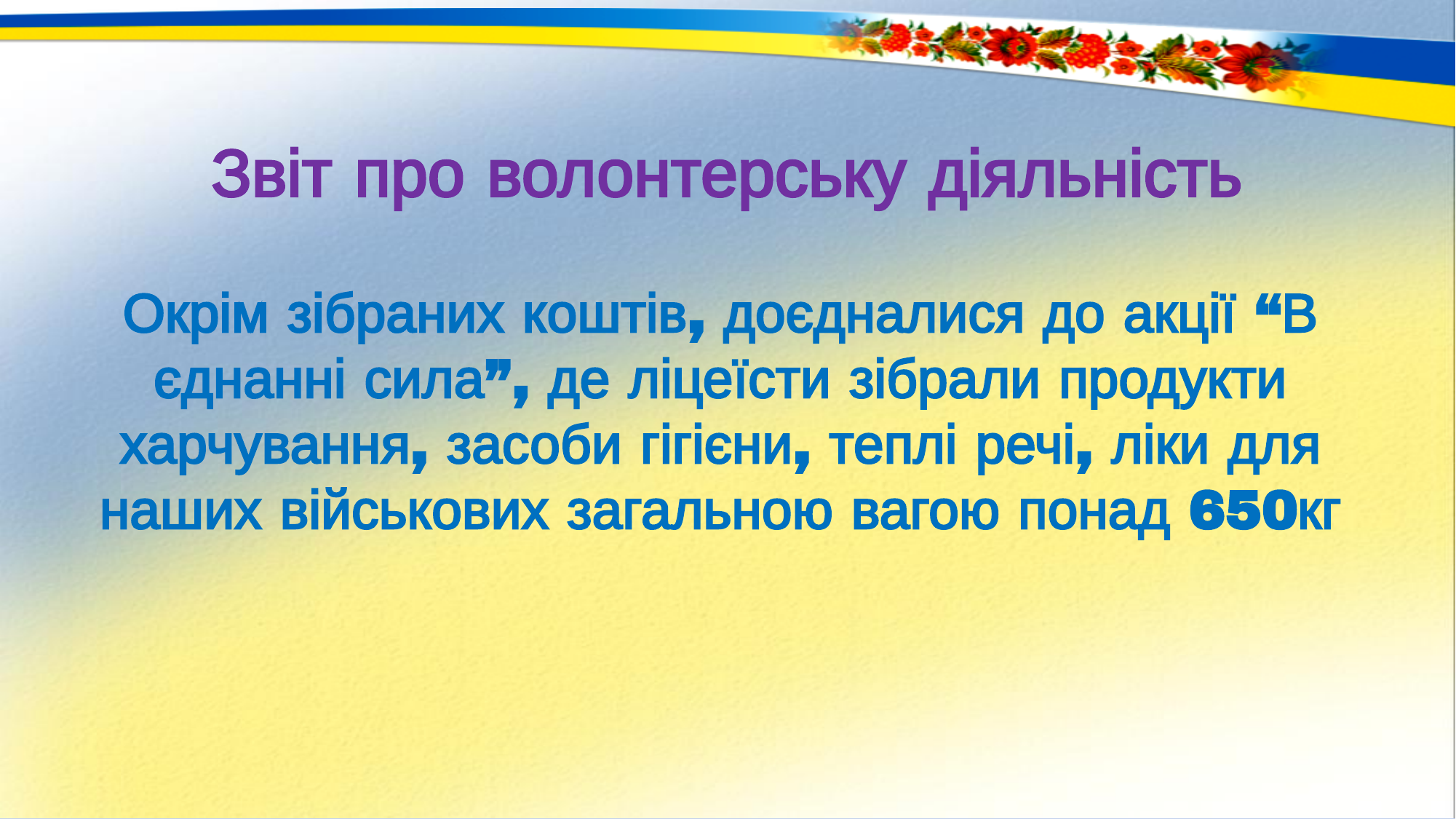

# Звіт про волонтерську діяльність
Окрім зібраних коштів, доєдналися до акції “В єднанні сила”, де ліцеїсти зібрали продукти харчування, засоби гігієни, теплі речі, ліки для наших військових загальною вагою понад 650кг